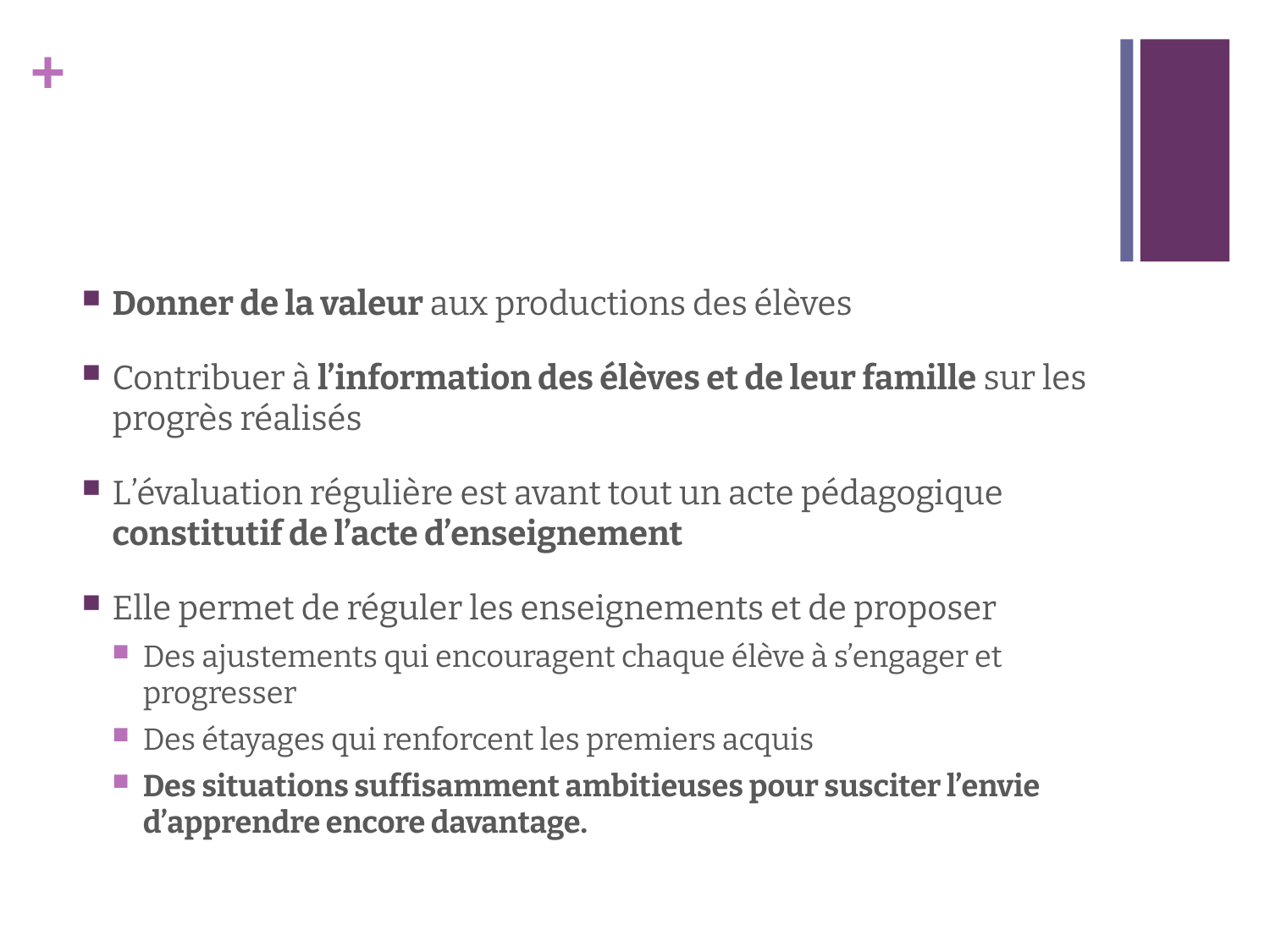

#
Donner de la valeur aux productions des élèves
Contribuer à l’information des élèves et de leur famille sur les progrès réalisés
L’évaluation régulière est avant tout un acte pédagogique constitutif de l’acte d’enseignement
Elle permet de réguler les enseignements et de proposer
Des ajustements qui encouragent chaque élève à s’engager et progresser
Des étayages qui renforcent les premiers acquis
Des situations suffisamment ambitieuses pour susciter l’envie d’apprendre encore davantage.